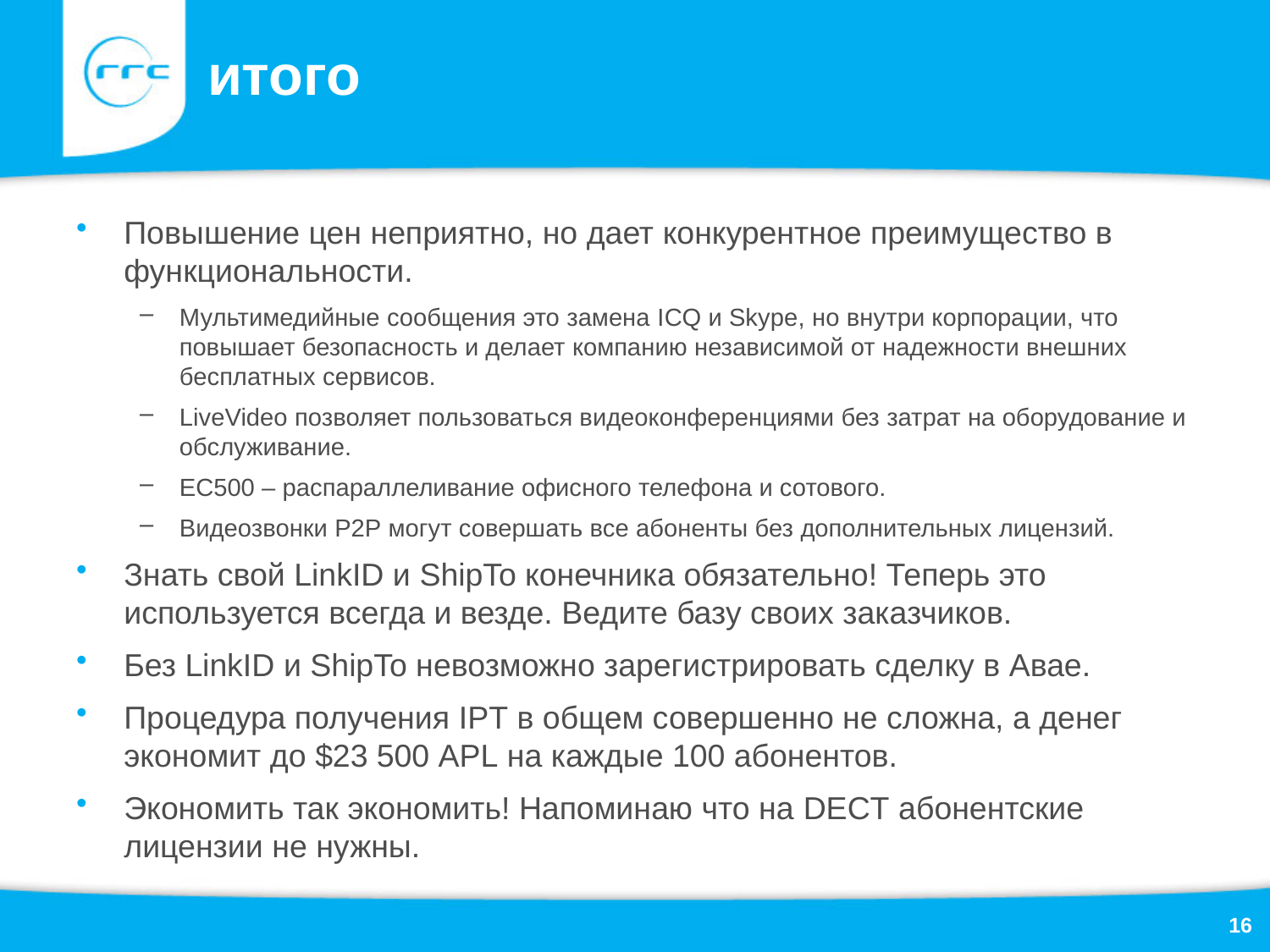

# итого
Повышение цен неприятно, но дает конкурентное преимущество в функциональности.
Мультимедийные сообщения это замена ICQ и Skype, но внутри корпорации, что повышает безопасность и делает компанию независимой от надежности внешних бесплатных сервисов.
LiveVideo позволяет пользоваться видеоконференциями без затрат на оборудование и обслуживание.
EC500 – распараллеливание офисного телефона и сотового.
Видеозвонки Р2Р могут совершать все абоненты без дополнительных лицензий.
Знать свой LinkID и ShipTo конечника обязательно! Теперь это используется всегда и везде. Ведите базу своих заказчиков.
Без LinkID и ShipTo невозможно зарегистрировать сделку в Авае.
Процедура получения IPT в общем совершенно не сложна, а денег экономит до $23 500 APL на каждые 100 абонентов.
Экономить так экономить! Напоминаю что на DECT абонентские лицензии не нужны.
16